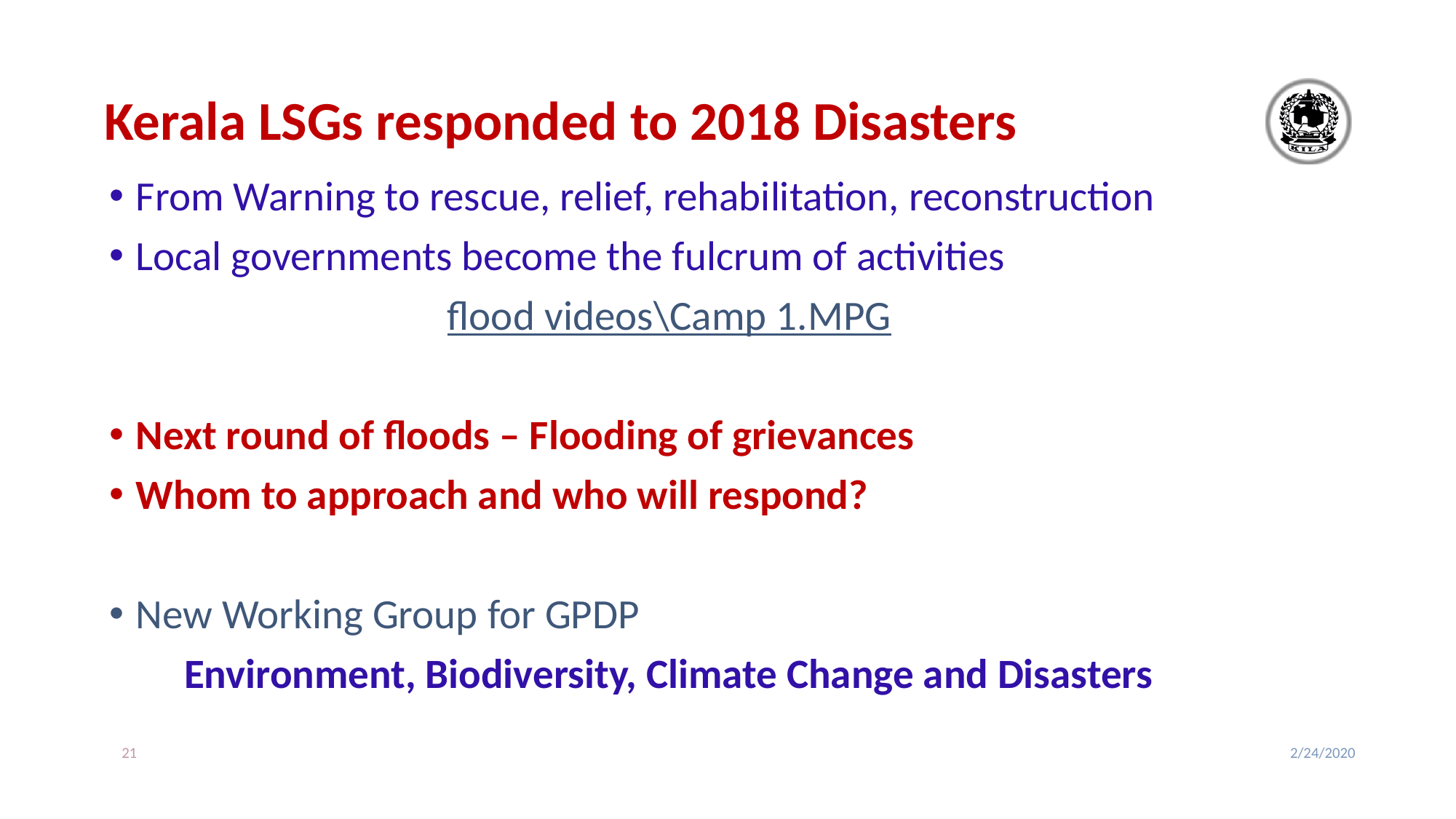

# Kerala LSGs responded to 2018 Disasters
From Warning to rescue, relief, rehabilitation, reconstruction
Local governments become the fulcrum of activities
flood videos\Camp 1.MPG

Next round of floods – Flooding of grievances
Whom to approach and who will respond?

New Working Group for GPDP
Environment, Biodiversity, Climate Change and Disasters
21
2/24/2020